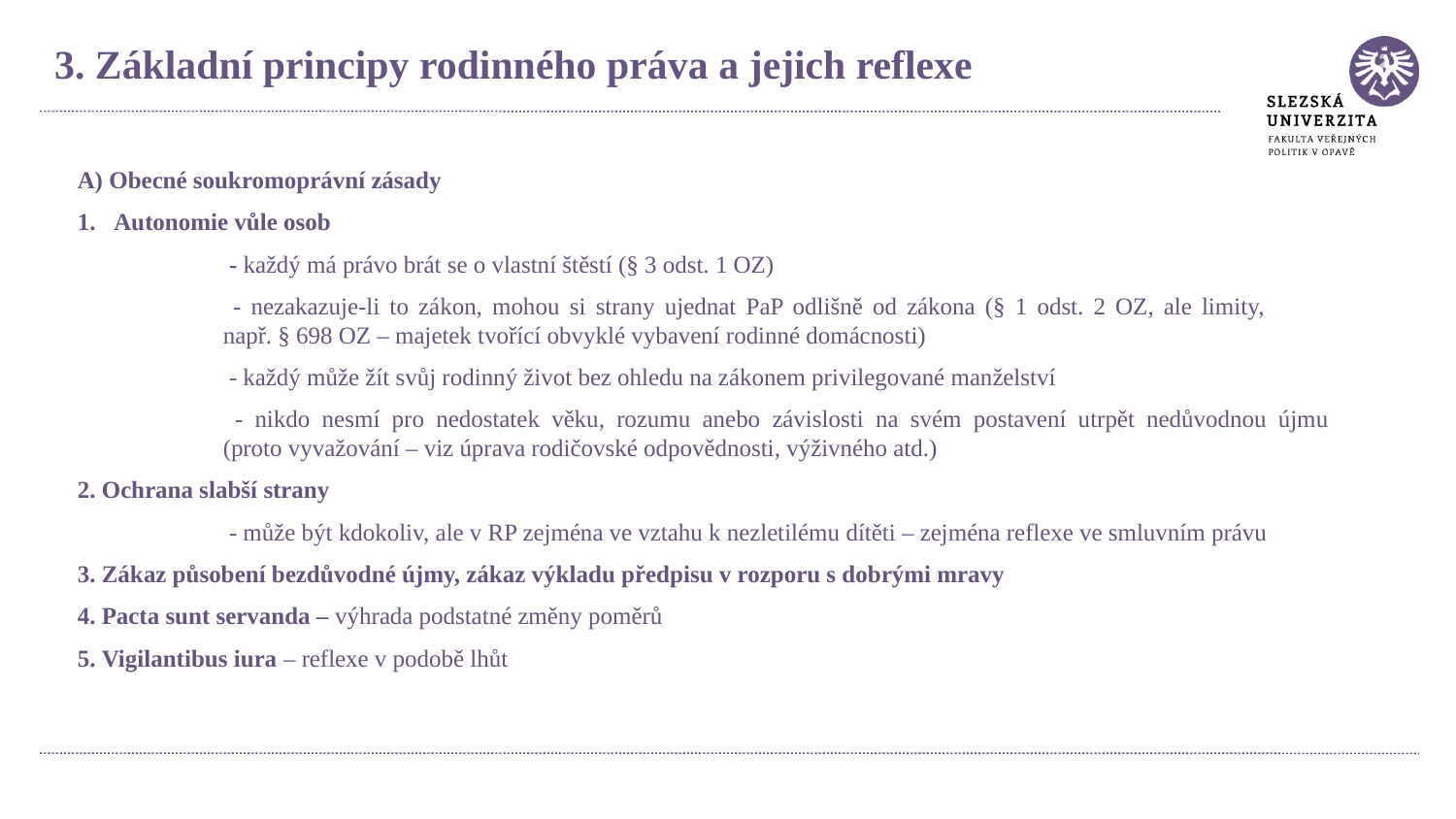

3. Základní principy rodinného práva a jejich reflexe
A) Obecné soukromoprávní zásady
Autonomie vůle osob
	 - každý má právo brát se o vlastní štěstí (§ 3 odst. 1 OZ)
	 - nezakazuje-li to zákon, mohou si strany ujednat PaP odlišně od zákona (§ 1 odst. 2 OZ, ale limity, 	  	např. § 698 OZ – majetek tvořící obvyklé vybavení rodinné domácnosti)
	 - každý může žít svůj rodinný život bez ohledu na zákonem privilegované manželství
	 - nikdo nesmí pro nedostatek věku, rozumu anebo závislosti na svém postavení utrpět nedůvodnou újmu 	(proto vyvažování – viz úprava rodičovské odpovědnosti, výživného atd.)
2. Ochrana slabší strany
	 - může být kdokoliv, ale v RP zejména ve vztahu k nezletilému dítěti – zejména reflexe ve smluvním právu
3. Zákaz působení bezdůvodné újmy, zákaz výkladu předpisu v rozporu s dobrými mravy
4. Pacta sunt servanda – výhrada podstatné změny poměrů
5. Vigilantibus iura – reflexe v podobě lhůt